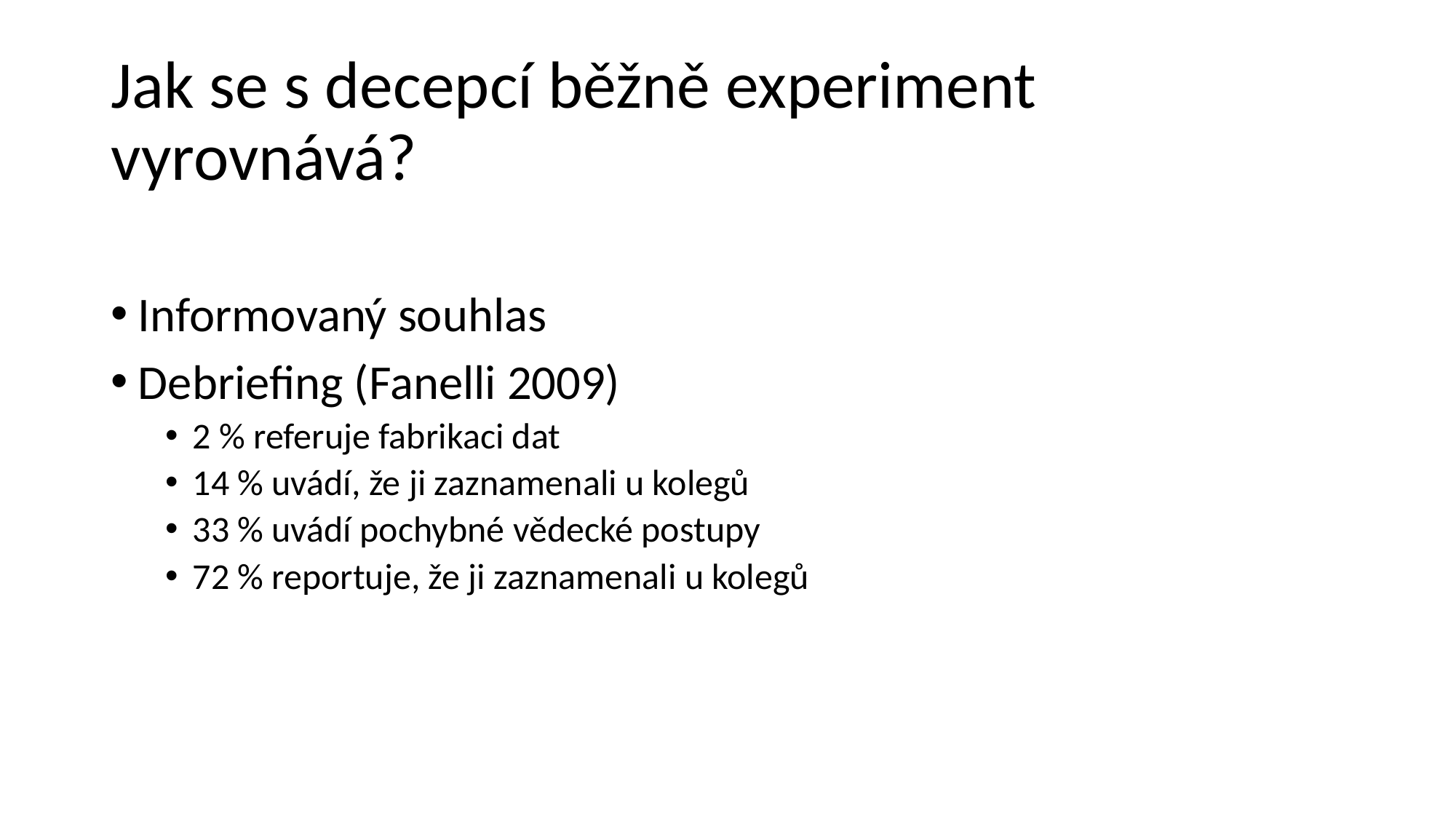

# Jak se s decepcí běžně experiment vyrovnává?

Informovaný souhlas
Debriefing (Fanelli 2009)
2 % referuje fabrikaci dat
14 % uvádí, že ji zaznamenali u kolegů
33 % uvádí pochybné vědecké postupy
72 % reportuje, že ji zaznamenali u kolegů